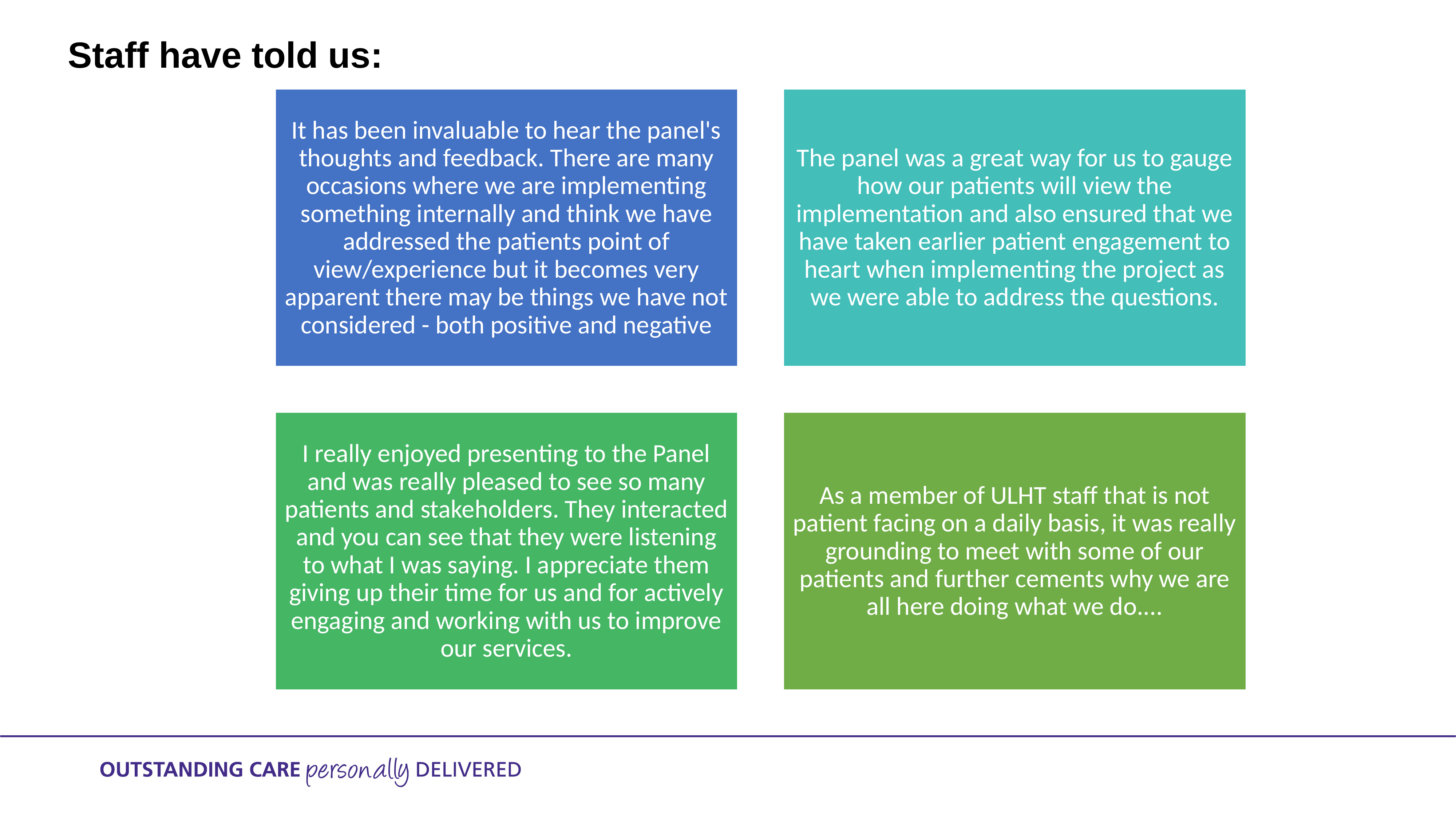

Staff have told us:

It has been invaluable to hear the panel's thoughts and feedback. There are many occasions where we are implementing something internally and think we have addressed the patients point of view/experience but it becomes very apparent there may be things we have not considered - both positive and negative
The panel was a great way for us to gauge how our patients will view the implementation and also ensured that we have taken earlier patient engagement to heart when implementing the project as we were able to address the questions.
I really enjoyed presenting to the Panel and was really pleased to see so many patients and stakeholders. They interacted and you can see that they were listening to what I was saying. I appreciate them giving up their time for us and for actively engaging and working with us to improve our services.
As a member of ULHT staff that is not patient facing on a daily basis, it was really grounding to meet with some of our patients and further cements why we are all here doing what we do....